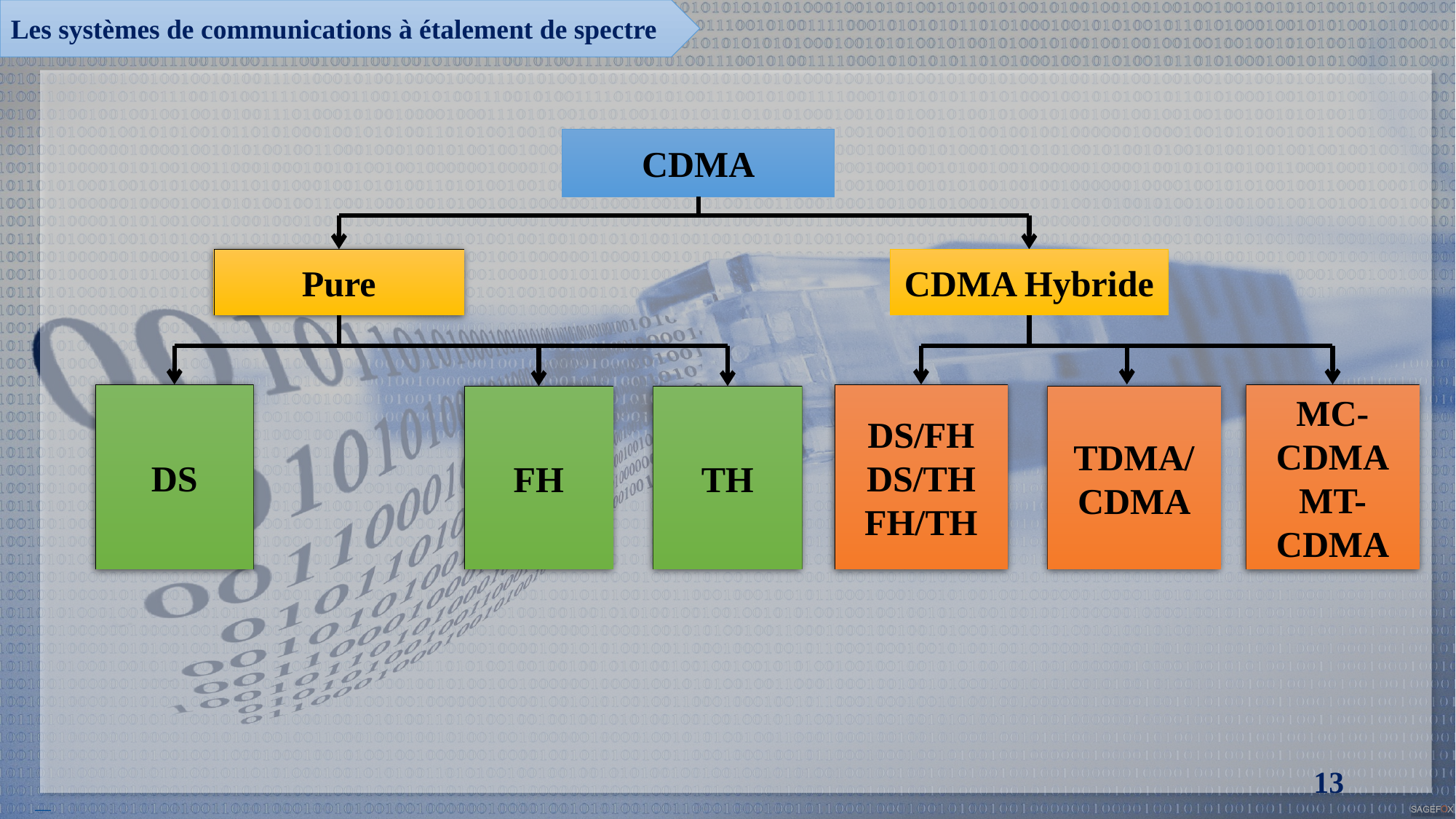

Les systèmes de communications à étalement de spectre

CDMA
Pure
CDMA Hybride
MC-CDMA
MT-CDMA
DS
DS/FH
DS/TH
FH/TH
FH
TH
TDMA/ CDMA
13
Free PowerPoint Templates